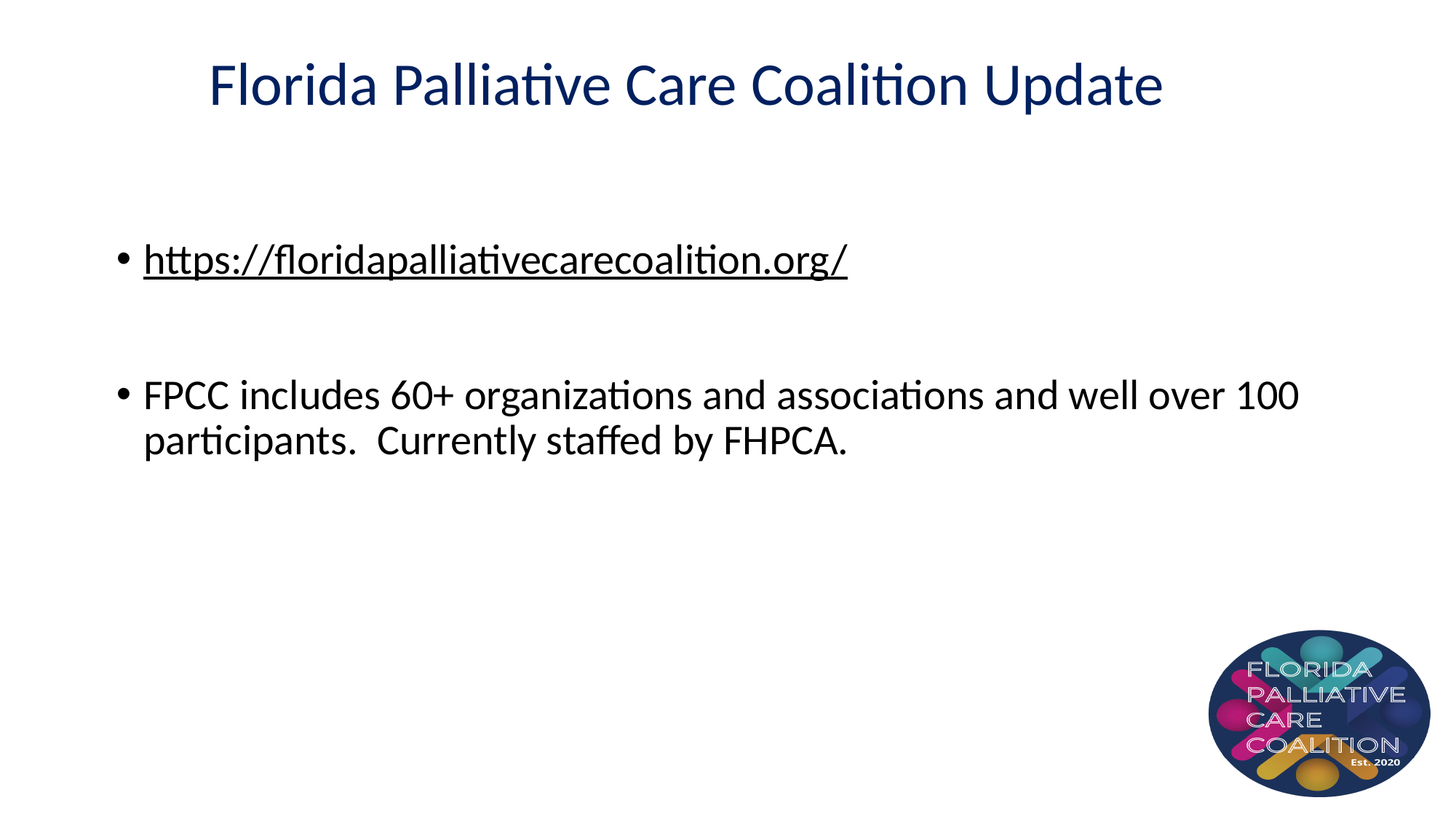

Florida Palliative Care Coalition Update
https://floridapalliativecarecoalition.org/

FPCC includes 60+ organizations and associations and well over 100 participants.  Currently staffed by FHPCA.